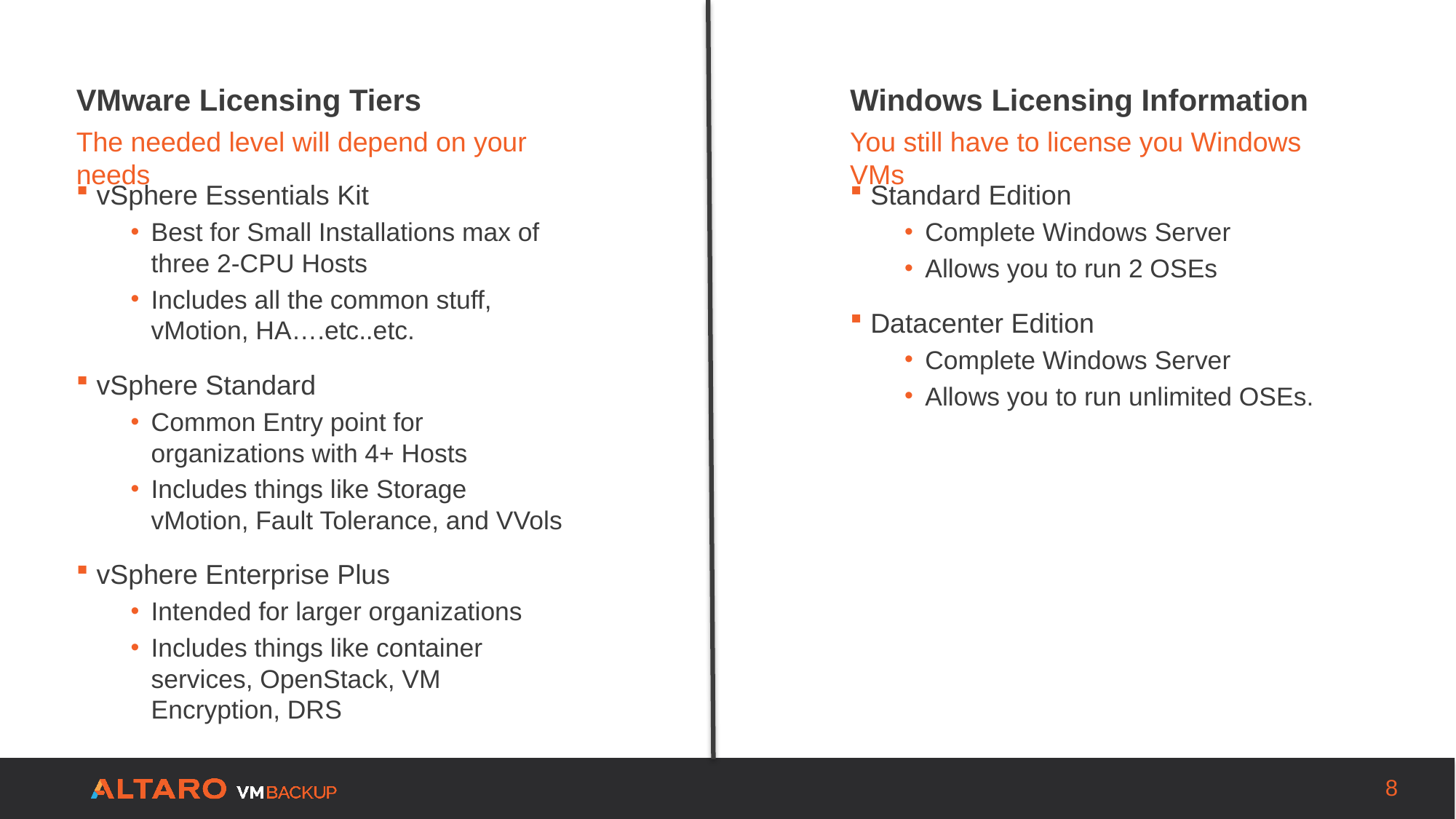

VMware Licensing Tiers
Windows Licensing Information
The needed level will depend on your needs
You still have to license you Windows VMs
vSphere Essentials Kit
Best for Small Installations max of three 2-CPU Hosts
Includes all the common stuff, vMotion, HA….etc..etc.
vSphere Standard
Common Entry point for organizations with 4+ Hosts
Includes things like Storage vMotion, Fault Tolerance, and VVols
vSphere Enterprise Plus
Intended for larger organizations
Includes things like container services, OpenStack, VM Encryption, DRS
Standard Edition
Complete Windows Server
Allows you to run 2 OSEs
Datacenter Edition
Complete Windows Server
Allows you to run unlimited OSEs.